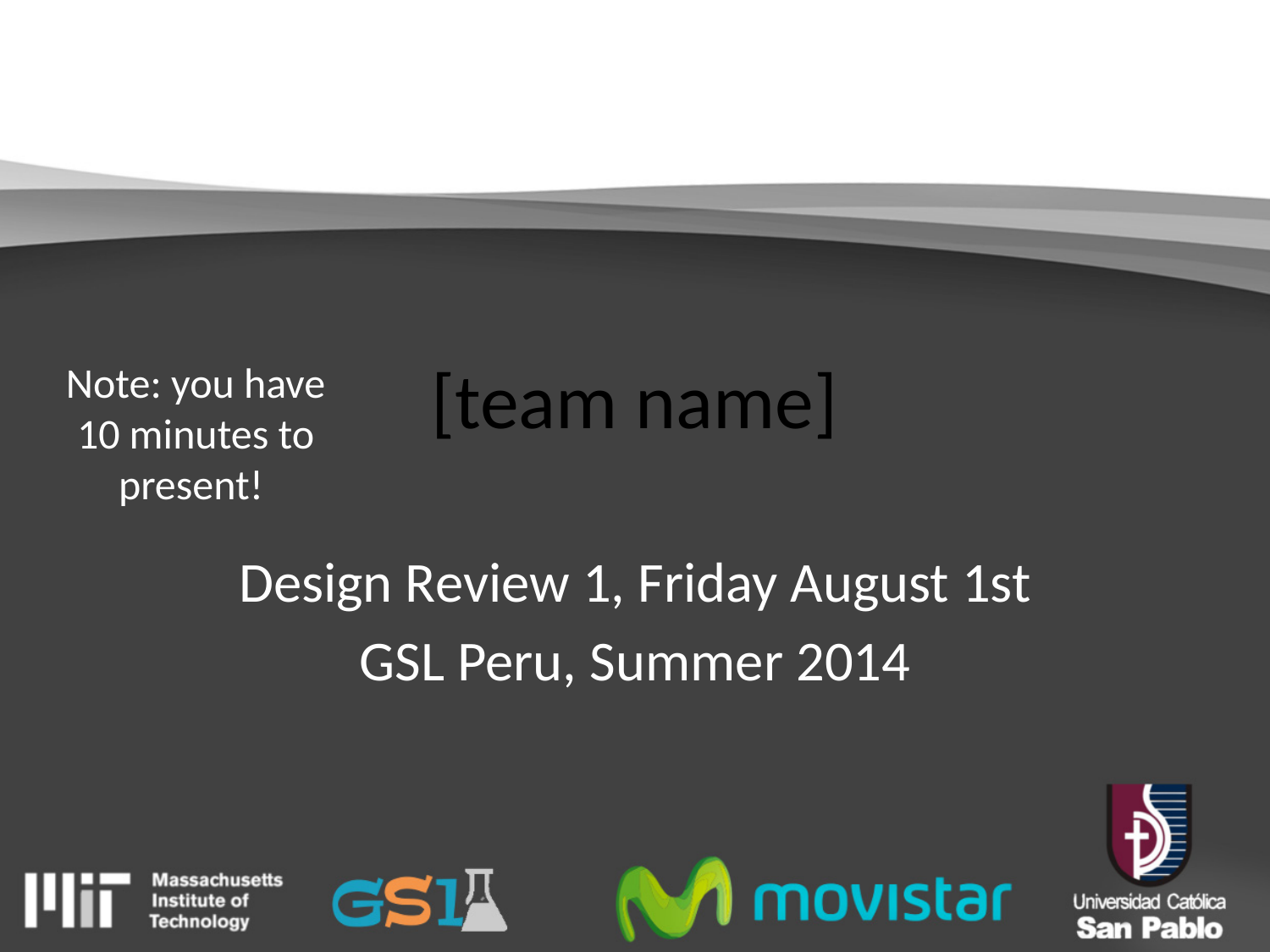

# [team name]
Note: you have 10 minutes to present!
Design Review 1, Friday August 1st
GSL Peru, Summer 2014